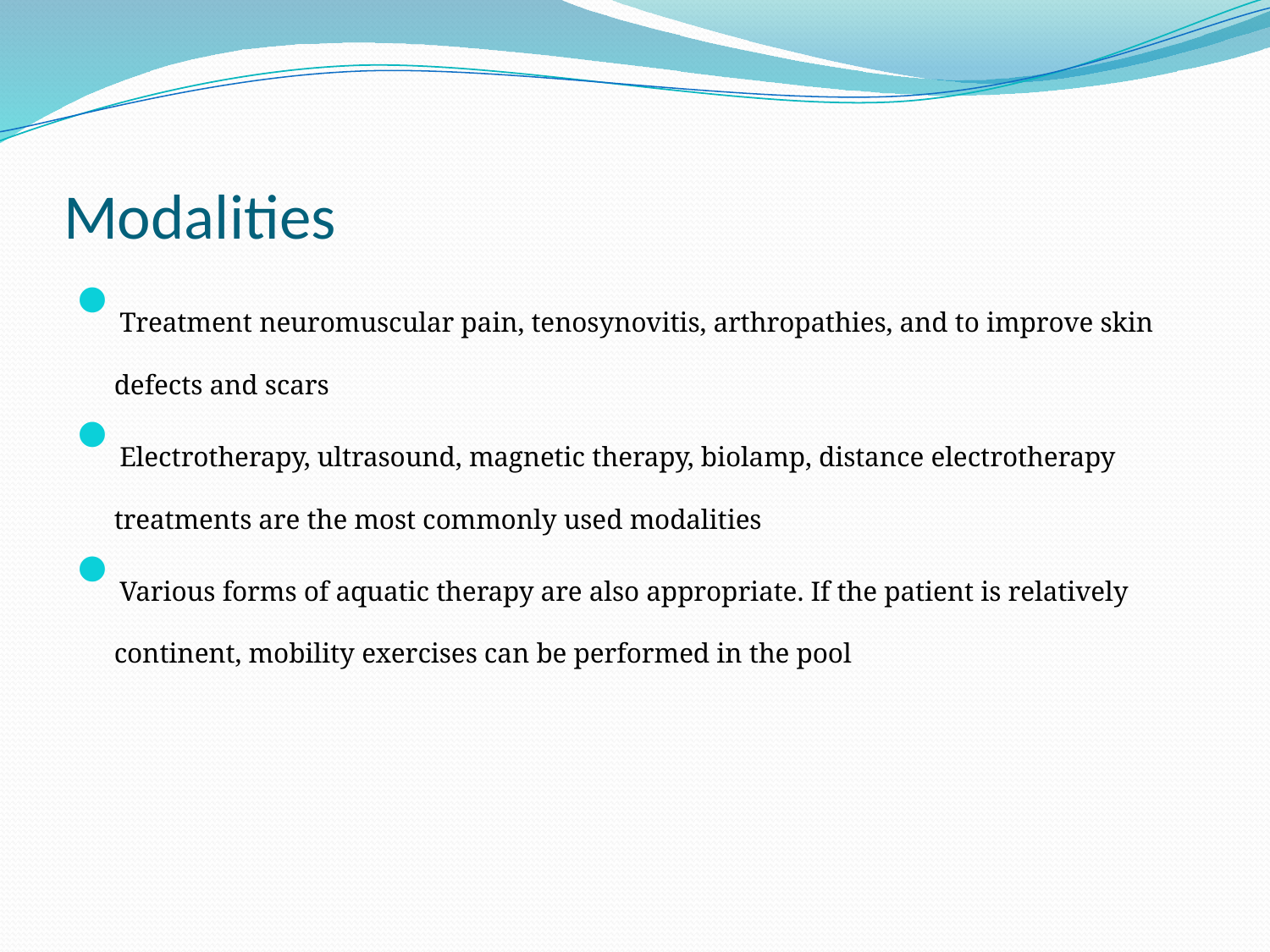

# Modalities
Treatment neuromuscular pain, tenosynovitis, arthropathies, and to improve skin defects and scars
Electrotherapy, ultrasound, magnetic therapy, biolamp, distance electrotherapy treatments are the most commonly used modalities
Various forms of aquatic therapy are also appropriate. If the patient is relatively continent, mobility exercises can be performed in the pool